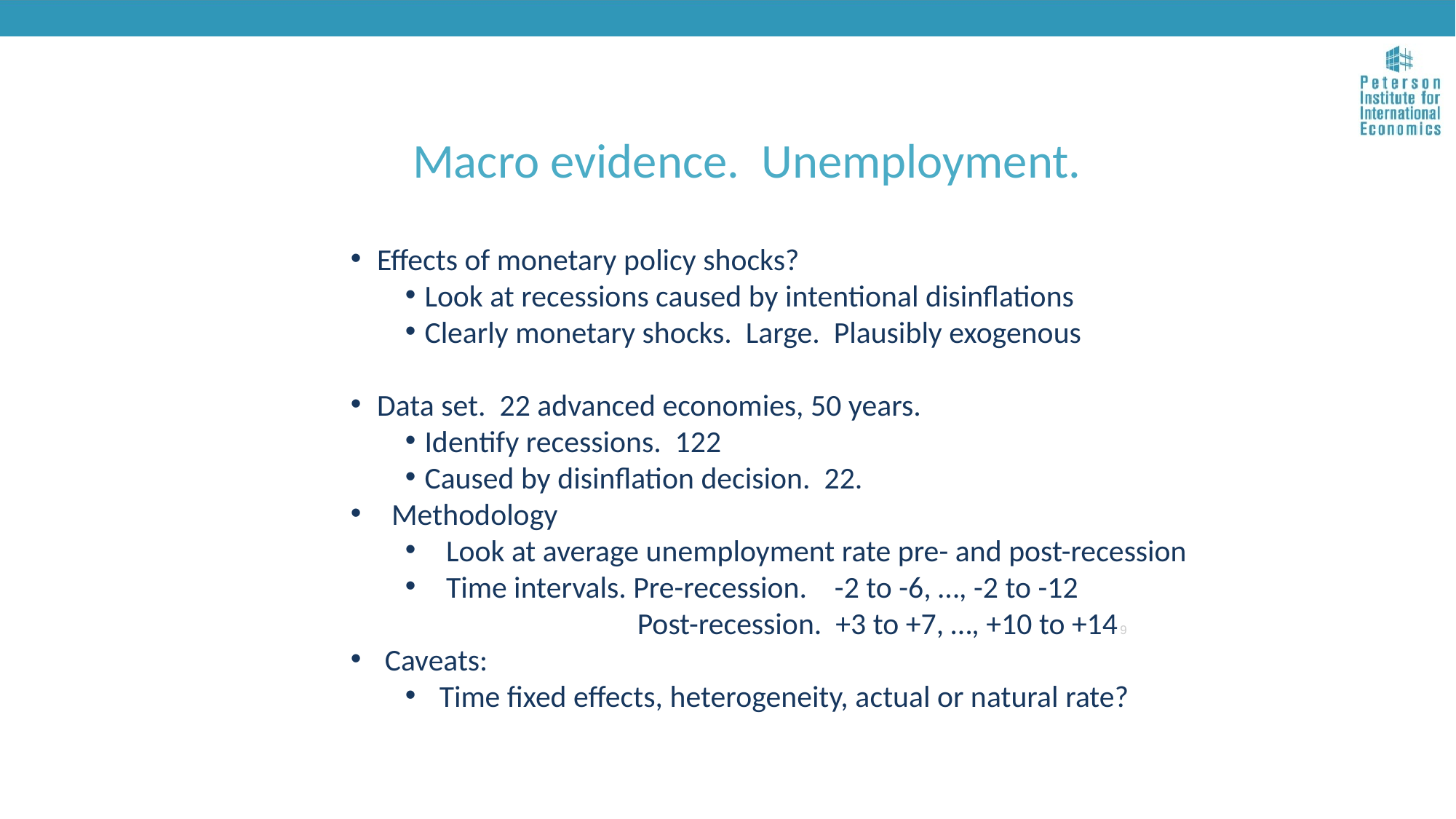

Macro evidence.  Unemployment.

 Effects of monetary policy shocks?
Look at recessions caused by intentional disinflations
Clearly monetary shocks.  Large.  Plausibly exogenous

 Data set.  22 advanced economies, 50 years.
Identify recessions.  122
Caused by disinflation decision.  22.
Methodology
Look at average unemployment rate pre- and post-recession
Time intervals. Pre-recession.    -2 to -6, …, -2 to -12
  Post-recession.  +3 to +7, …, +10 to +14
Caveats:
Time fixed effects, heterogeneity, actual or natural rate?
9